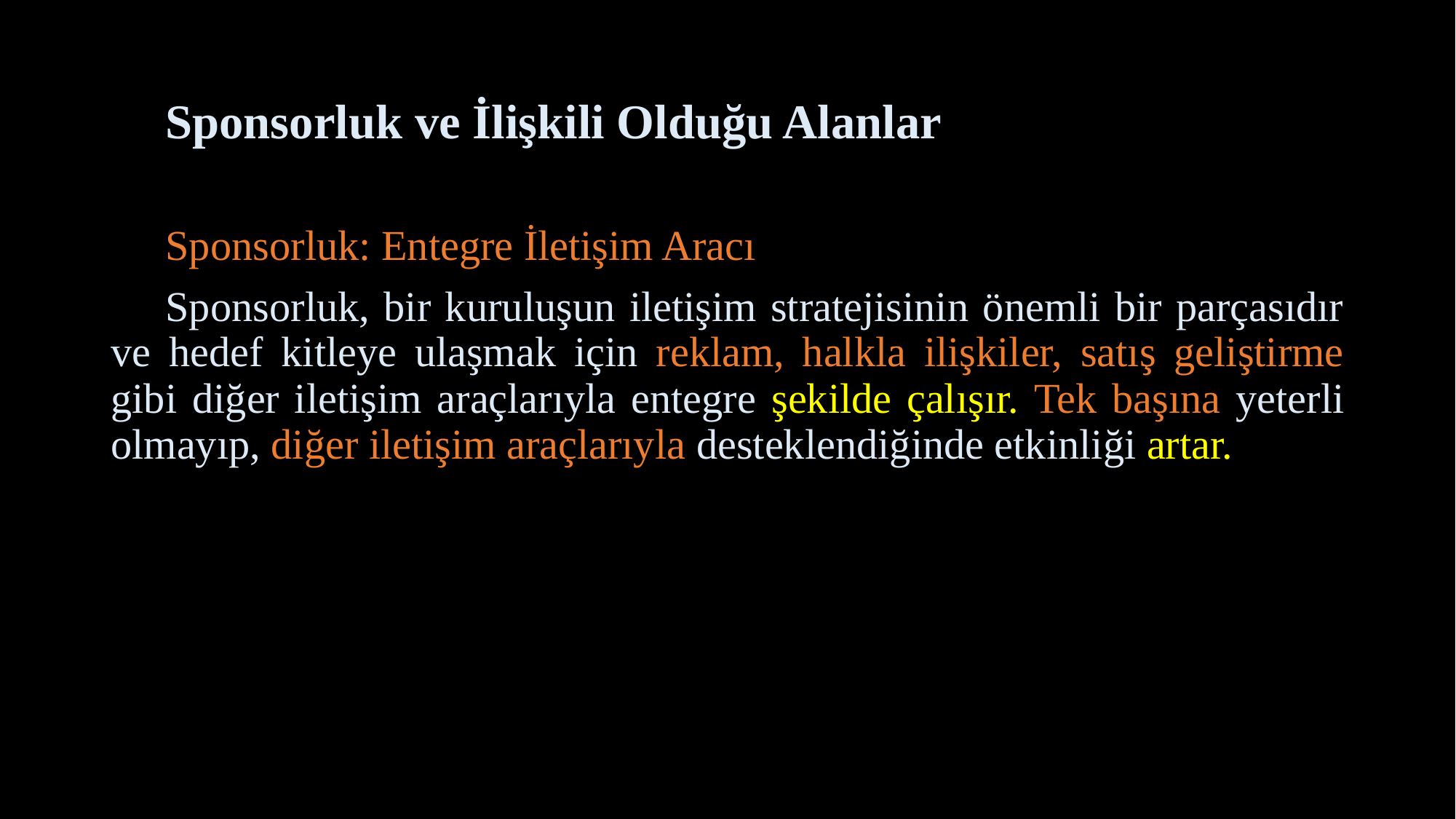

# Sponsorluk ve İlişkili Olduğu Alanlar
Sponsorluk: Entegre İletişim Aracı
Sponsorluk, bir kuruluşun iletişim stratejisinin önemli bir parçasıdır ve hedef kitleye ulaşmak için reklam, halkla ilişkiler, satış geliştirme gibi diğer iletişim araçlarıyla entegre şekilde çalışır. Tek başına yeterli olmayıp, diğer iletişim araçlarıyla desteklendiğinde etkinliği artar.